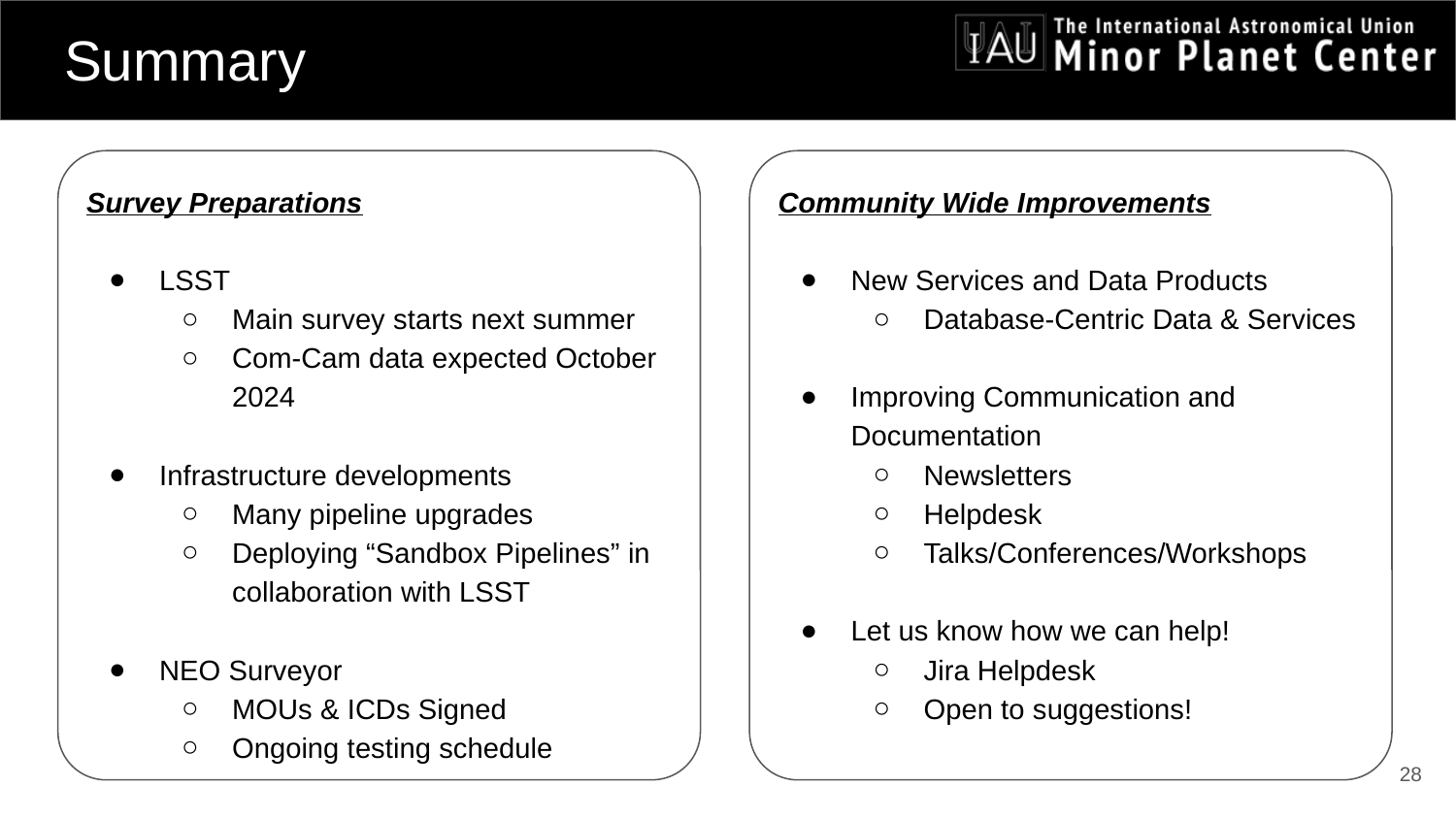

# Summary
Survey Preparations

LSST
Main survey starts next summer
Com-Cam data expected October 2024

Infrastructure developments
Many pipeline upgrades
Deploying “Sandbox Pipelines” in collaboration with LSST

NEO Surveyor
MOUs & ICDs Signed
Ongoing testing schedule
Community Wide Improvements

New Services and Data Products
Database-Centric Data & Services

Improving Communication and Documentation
Newsletters
Helpdesk
Talks/Conferences/Workshops

Let us know how we can help!
Jira Helpdesk
Open to suggestions!
28